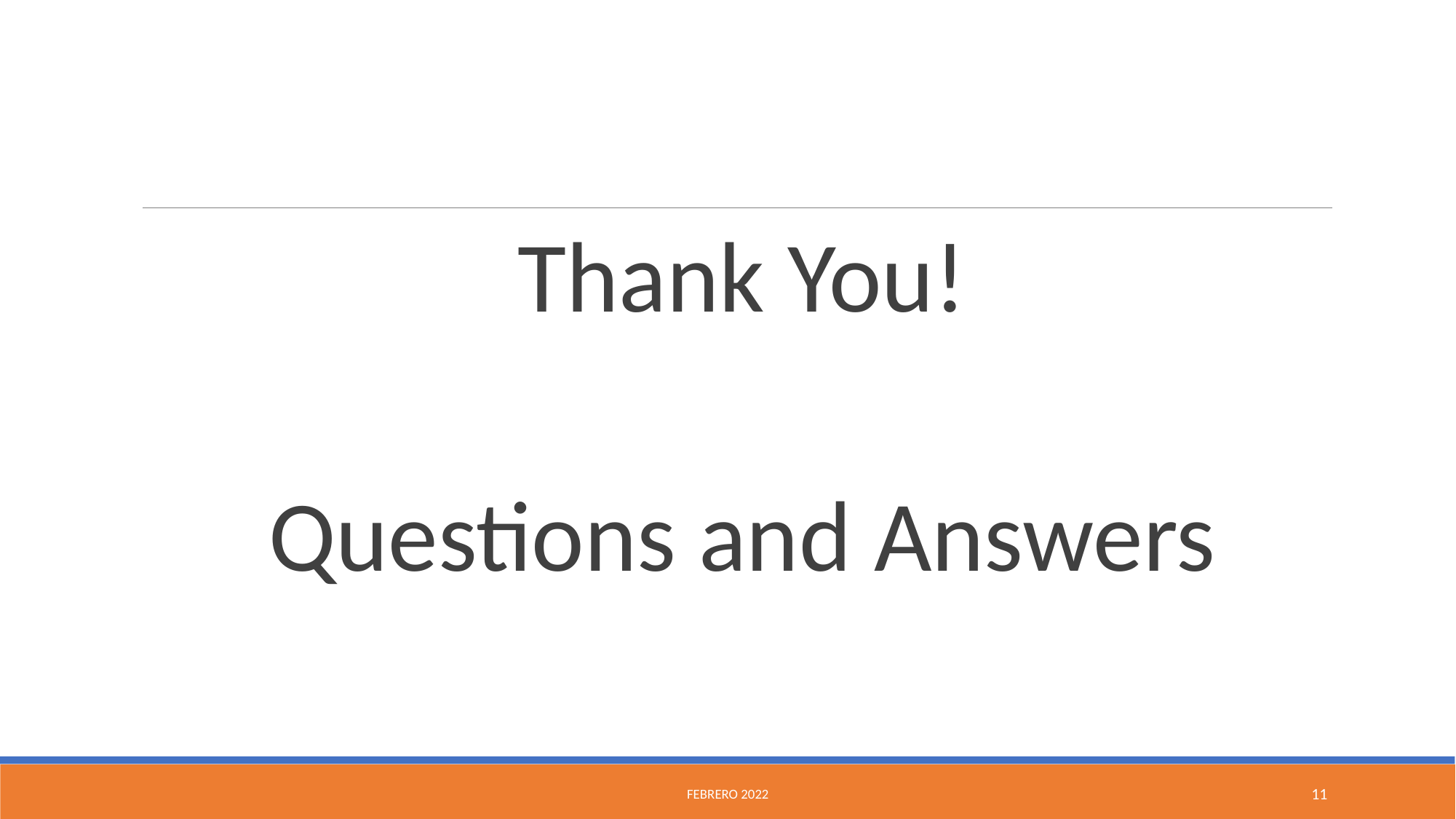

Thank You!

Questions and Answers
Febrero 2022
11